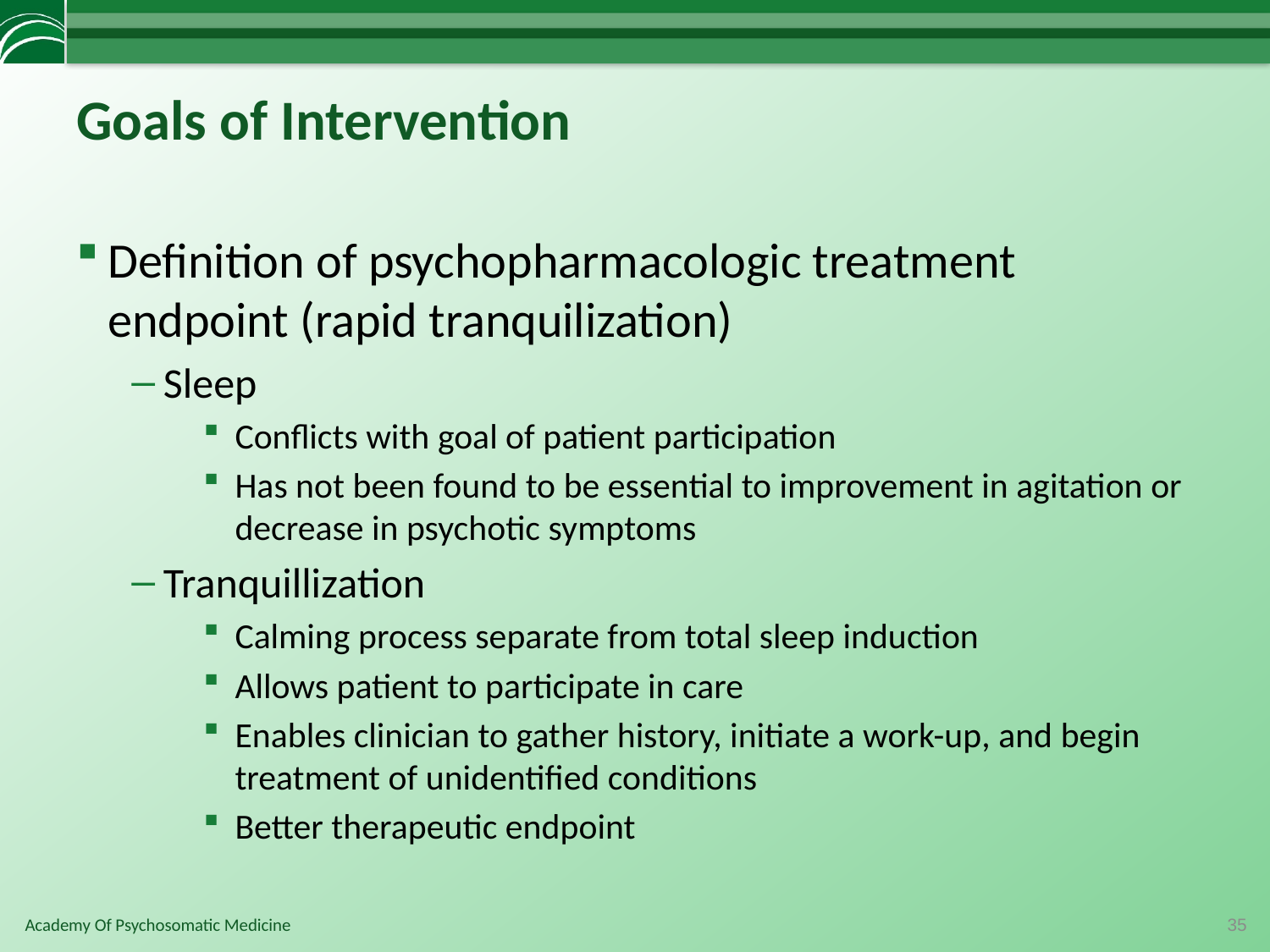

# Goals of Intervention
Definition of psychopharmacologic treatment endpoint (rapid tranquilization)
Sleep
Conflicts with goal of patient participation
Has not been found to be essential to improvement in agitation or decrease in psychotic symptoms
Tranquillization
Calming process separate from total sleep induction
Allows patient to participate in care
Enables clinician to gather history, initiate a work-up, and begin treatment of unidentified conditions
Better therapeutic endpoint

35